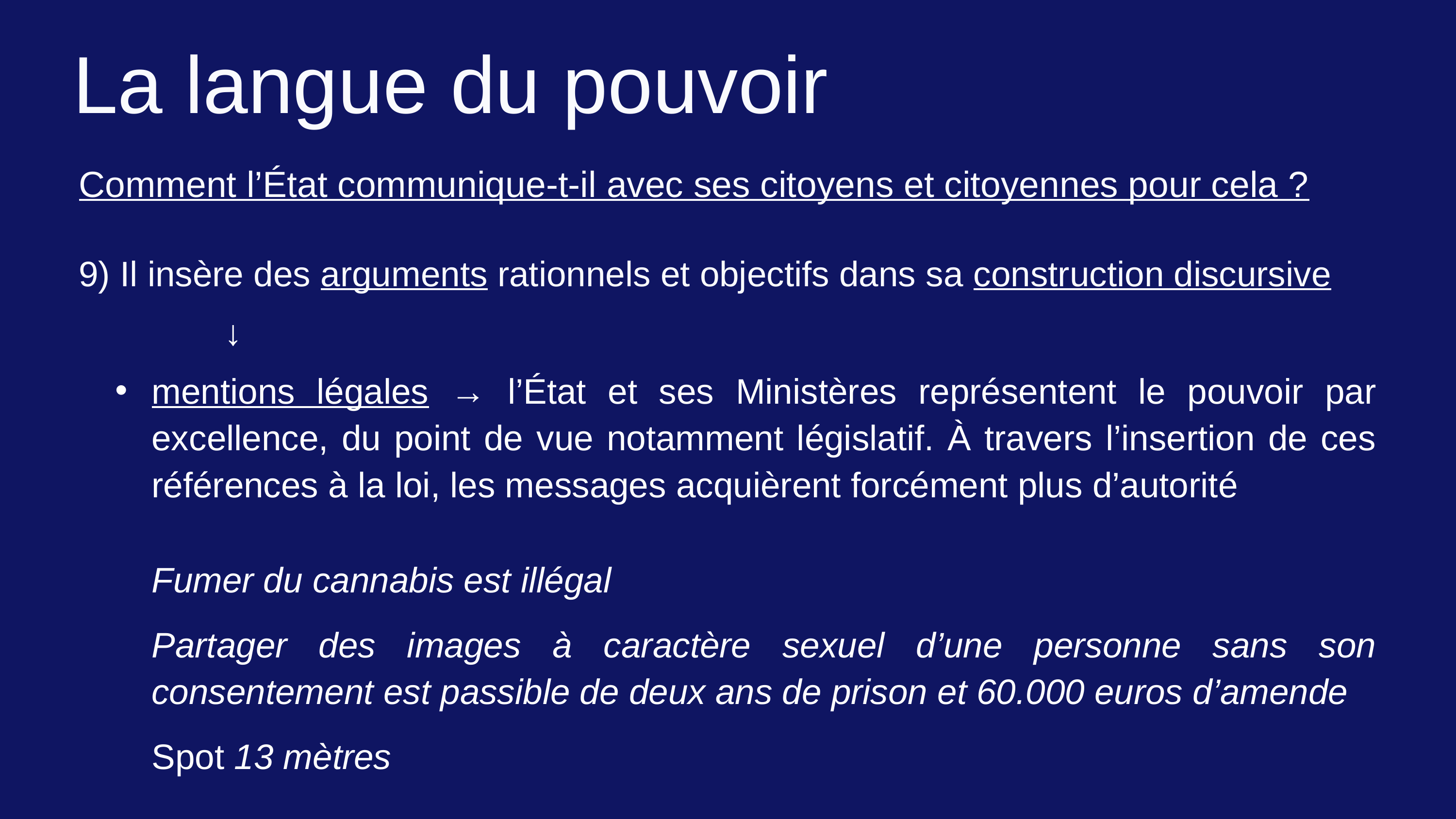

La langue du pouvoir
Comment l’État communique-t-il avec ses citoyens et citoyennes pour cela ?

9) Il insère des arguments rationnels et objectifs dans sa construction discursive
	↓
mentions légales → l’État et ses Ministères représentent le pouvoir par excellence, du point de vue notamment législatif. À travers l’insertion de ces références à la loi, les messages acquièrent forcément plus d’autorité
Fumer du cannabis est illégal
Partager des images à caractère sexuel d’une personne sans son consentement est passible de deux ans de prison et 60.000 euros d’amende
Spot 13 mètres